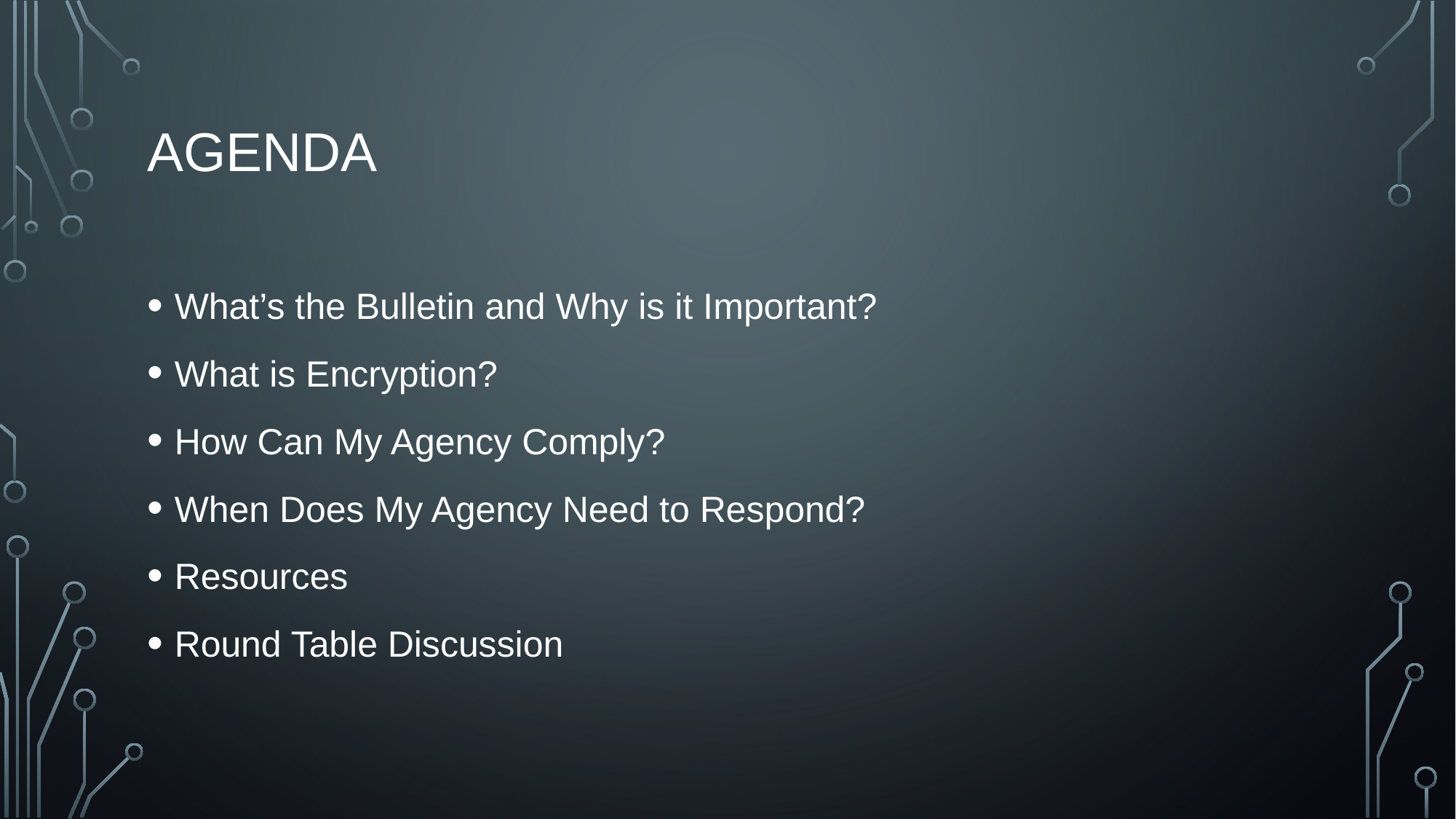

# agenda
What’s the Bulletin and Why is it Important?
What is Encryption?
How Can My Agency Comply?
When Does My Agency Need to Respond?
Resources
Round Table Discussion